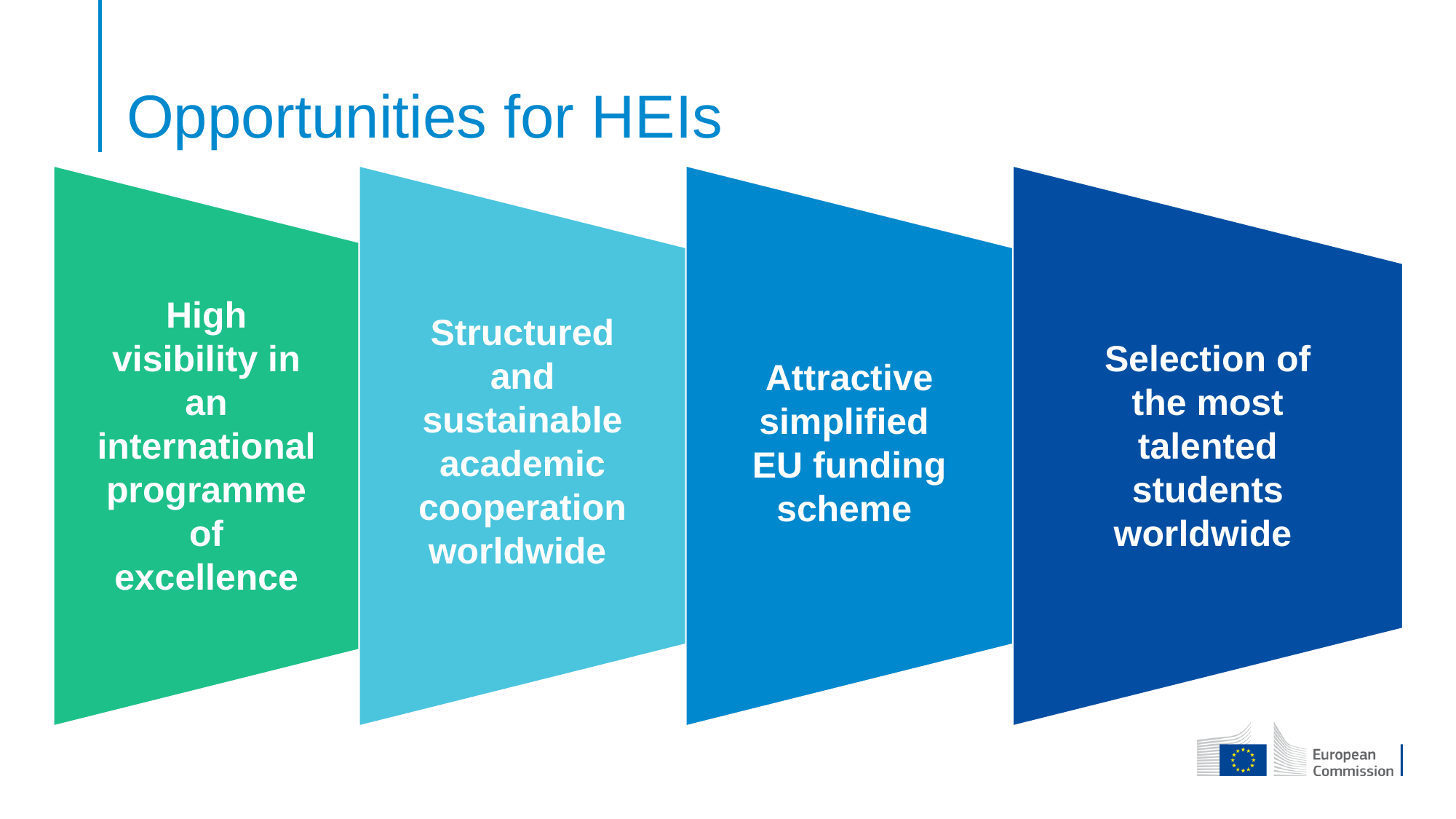

# Opportunities for HEIs

High visibility in an international programme of excellence
Structured and sustainable academic cooperation worldwide
Selection of the most talented students worldwide
Attractive simplified
EU funding scheme